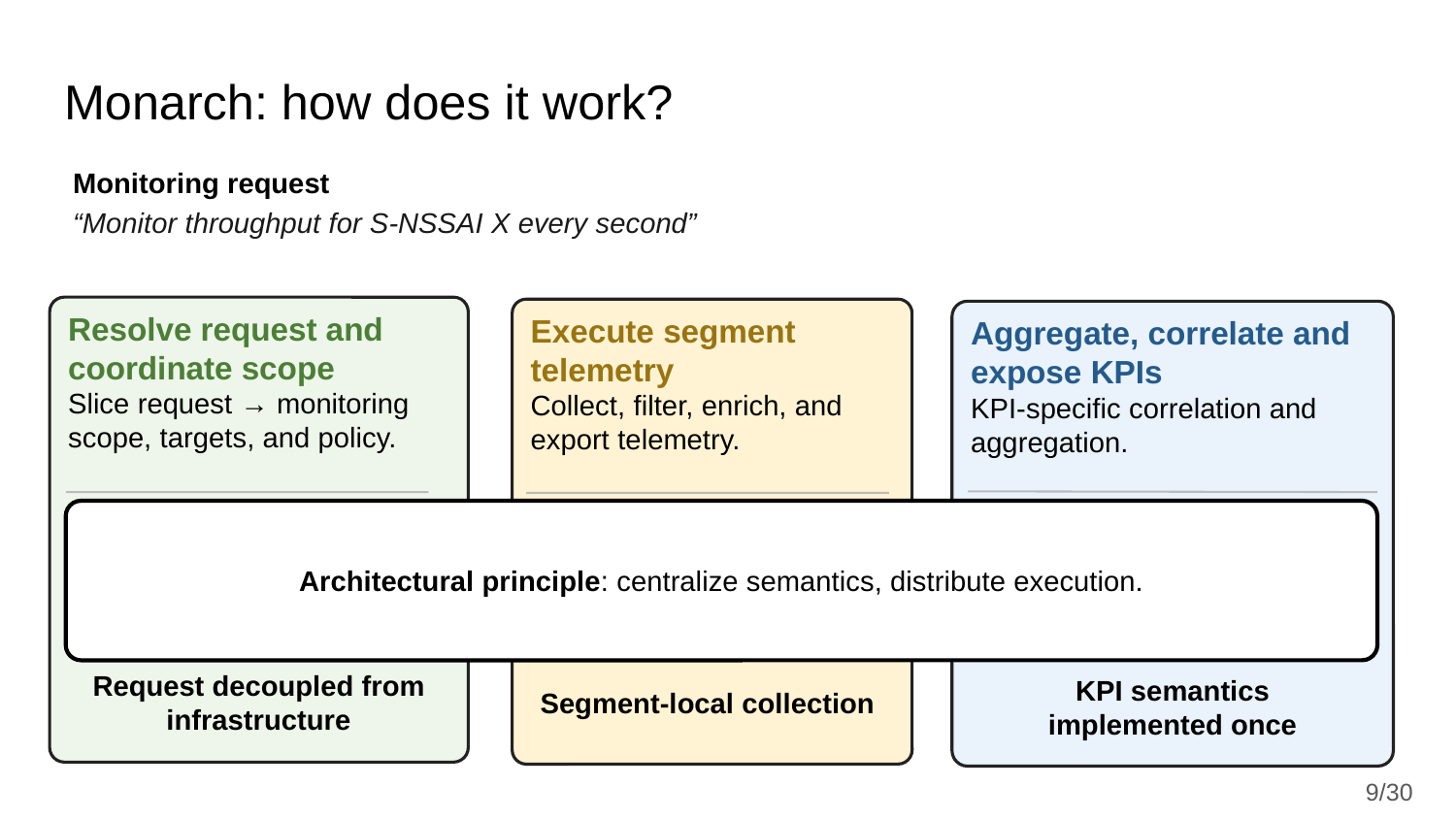

# Monarch: how does it work?
Monitoring request
“Monitor throughput for S-NSSAI X every second”
Resolve request and coordinate scope
Slice request → monitoring scope, targets, and policy.

S-NSSAI X + throughput
→ SMF_X, UPF_X
→ throughput KPI module
Request decoupled from infrastructure
Execute segment telemetry
Collect, filter, enrich, and export telemetry.

UPF: bytes{TEID}
SMF: TEID → S-NSSAI
exported in uniform format
Segment-local collection
Aggregate, correlate and expose KPIs
KPI-specific correlation and aggregation.

bytes{TEID} ⋈ (TEID → S-NSSAI)
→ bytes{S-NSSAI X}
→ throughput = Σ Δbytes / Δt
KPI semantics implemented once
Architectural principle: centralize semantics, distribute execution.